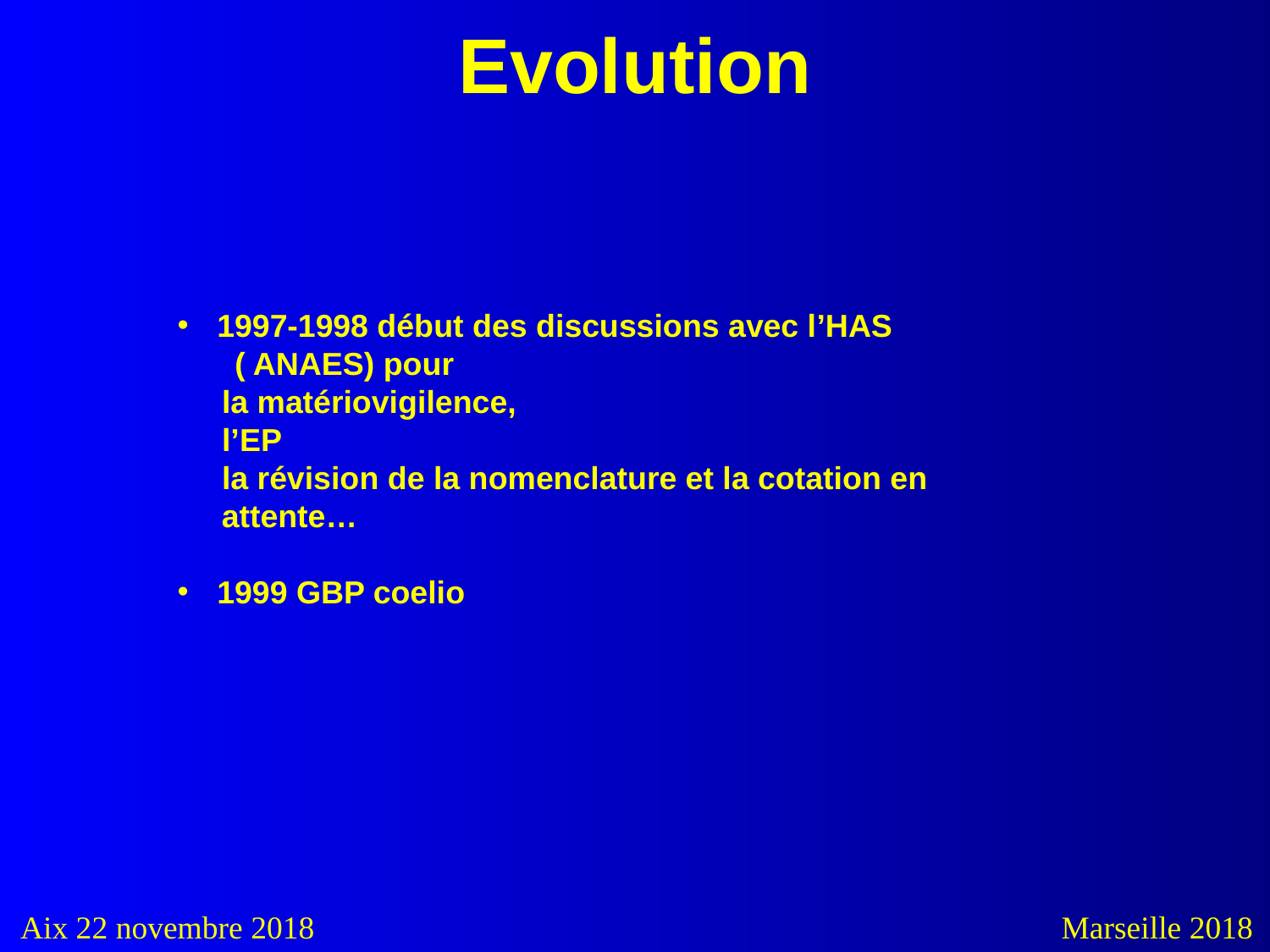

# Evolution

1997-1998 début des discussions avec l’HAS        ( ANAES) pour
     la matériovigilence,
     l’EP
     la révision de la nomenclature et la cotation en       attente…

1999 GBP coelio